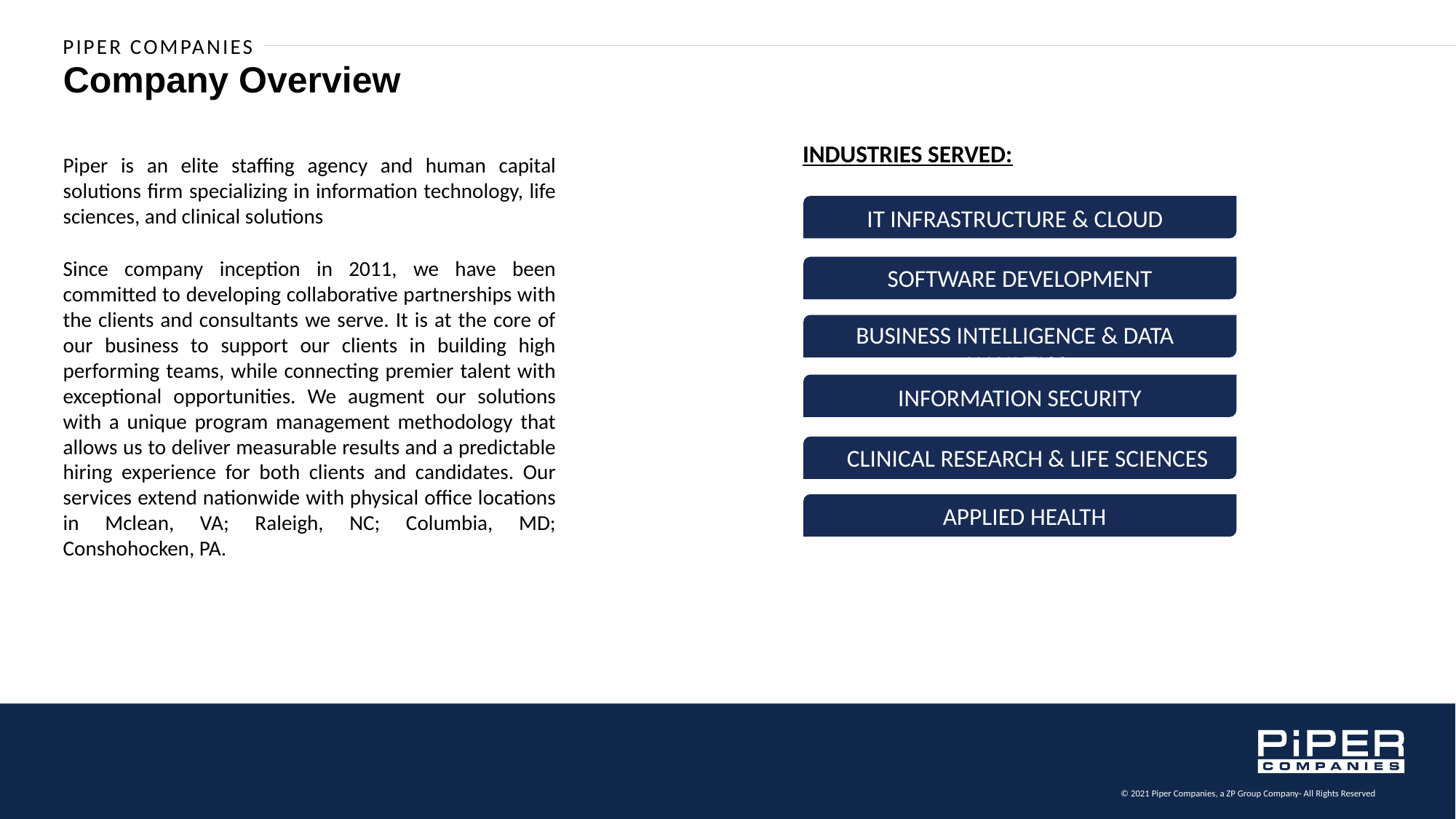

Company Overview
Industries Served:
Piper is an elite staffing agency and human capital solutions firm specializing in information technology, life sciences, and clinical solutions

IT Infrastructure & Cloud

Software Development
Business Intelligence & Data Analytics

Information Security

Clinical Research & Life Sciences

Applied Health
Since company inception in 2011, we have been committed to developing collaborative partnerships with the clients and consultants we serve. It is at the core of our business to support our clients in building high performing teams, while connecting premier talent with exceptional opportunities. We augment our solutions with a unique program management methodology that allows us to deliver measurable results and a predictable hiring experience for both clients and candidates. Our services extend nationwide with physical office locations in Mclean, VA; Raleigh, NC; Columbia, MD; Conshohocken, PA.